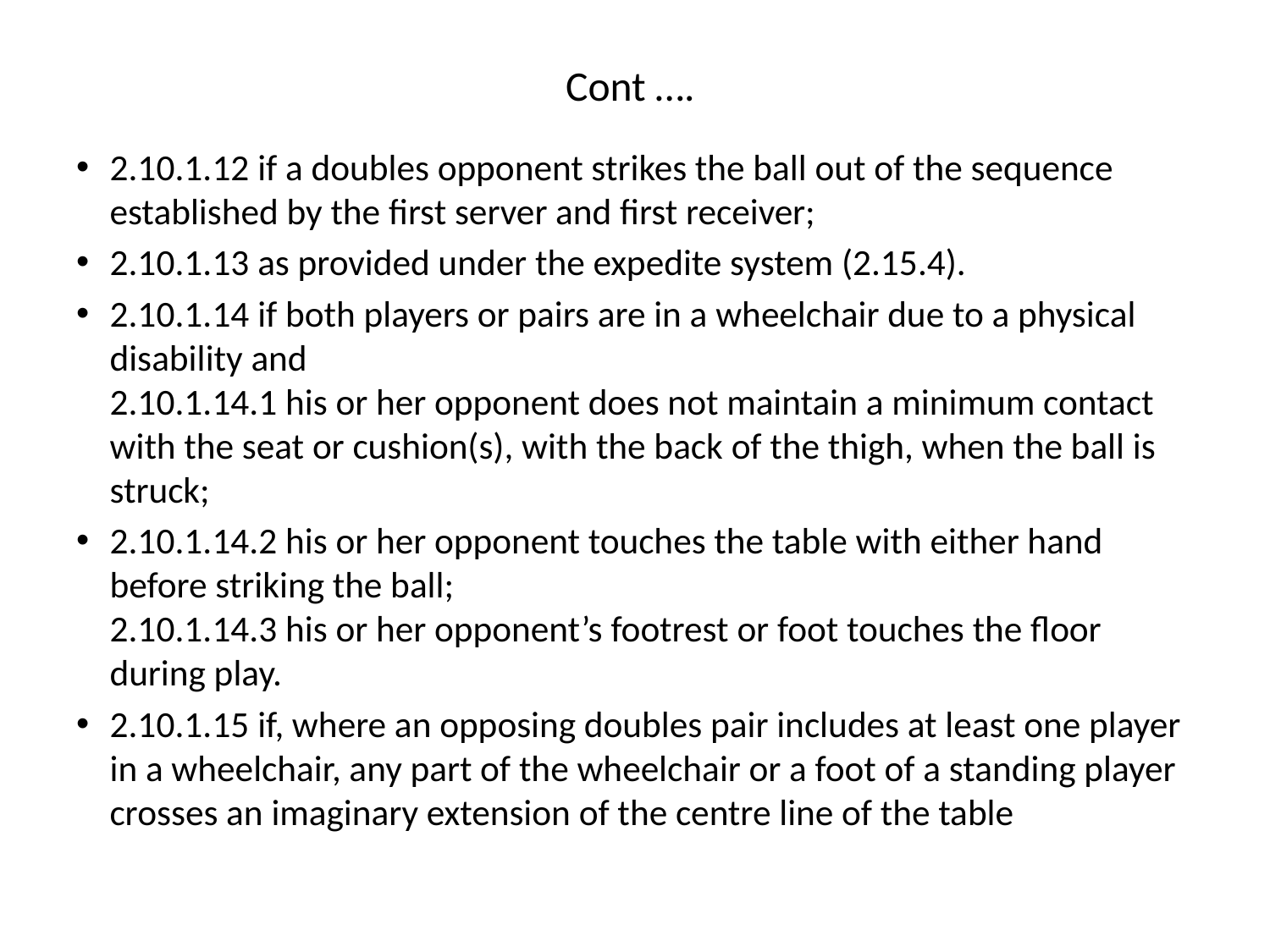

# Cont ….
2.10.1.12 if a doubles opponent strikes the ball out of the sequence established by the first server and first receiver;
2.10.1.13 as provided under the expedite system (2.15.4).
2.10.1.14 if both players or pairs are in a wheelchair due to a physical disability and
2.10.1.14.1 his or her opponent does not maintain a minimum contact with the seat or cushion(s), with the back of the thigh, when the ball is struck;
2.10.1.14.2 his or her opponent touches the table with either hand before striking the ball;
2.10.1.14.3 his or her opponent’s footrest or foot touches the floor during play.
2.10.1.15 if, where an opposing doubles pair includes at least one player in a wheelchair, any part of the wheelchair or a foot of a standing player crosses an imaginary extension of the centre line of the table